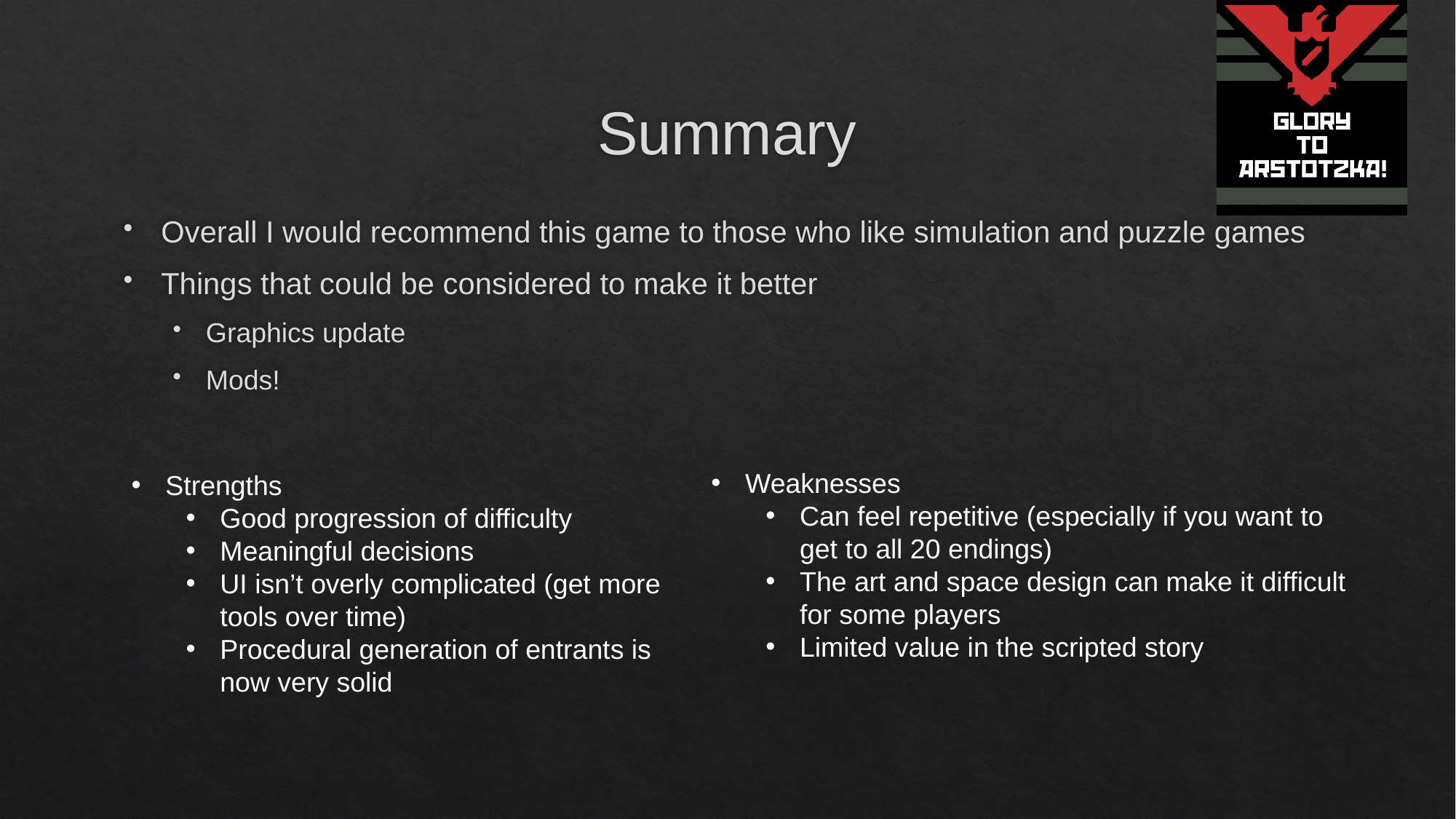

# Summary
Overall I would recommend this game to those who like simulation and puzzle games
Things that could be considered to make it better
Graphics update
Mods!

Weaknesses
Can feel repetitive (especially if you want to get to all 20 endings)
The art and space design can make it difficult for some players
Limited value in the scripted story

Strengths
Good progression of difficulty
Meaningful decisions
UI isn’t overly complicated (get more tools over time)
Procedural generation of entrants is now very solid